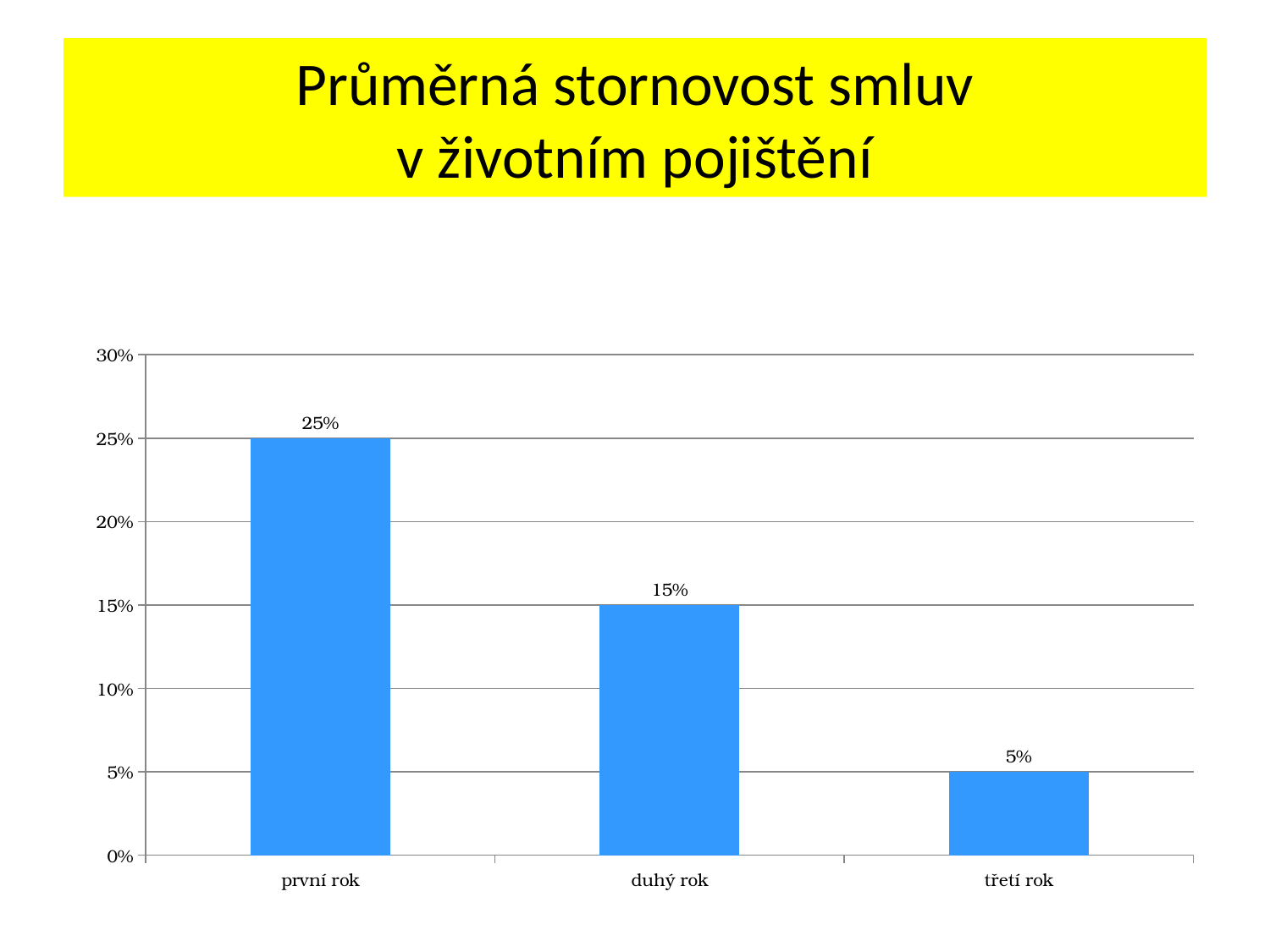

# Průměrná stornovost smluv v životním pojištění

### Chart

| Category |  |
|---|---|
| první rok | 0.25 |
| duhý rok | 0.15 |
| třetí rok | 0.05 |